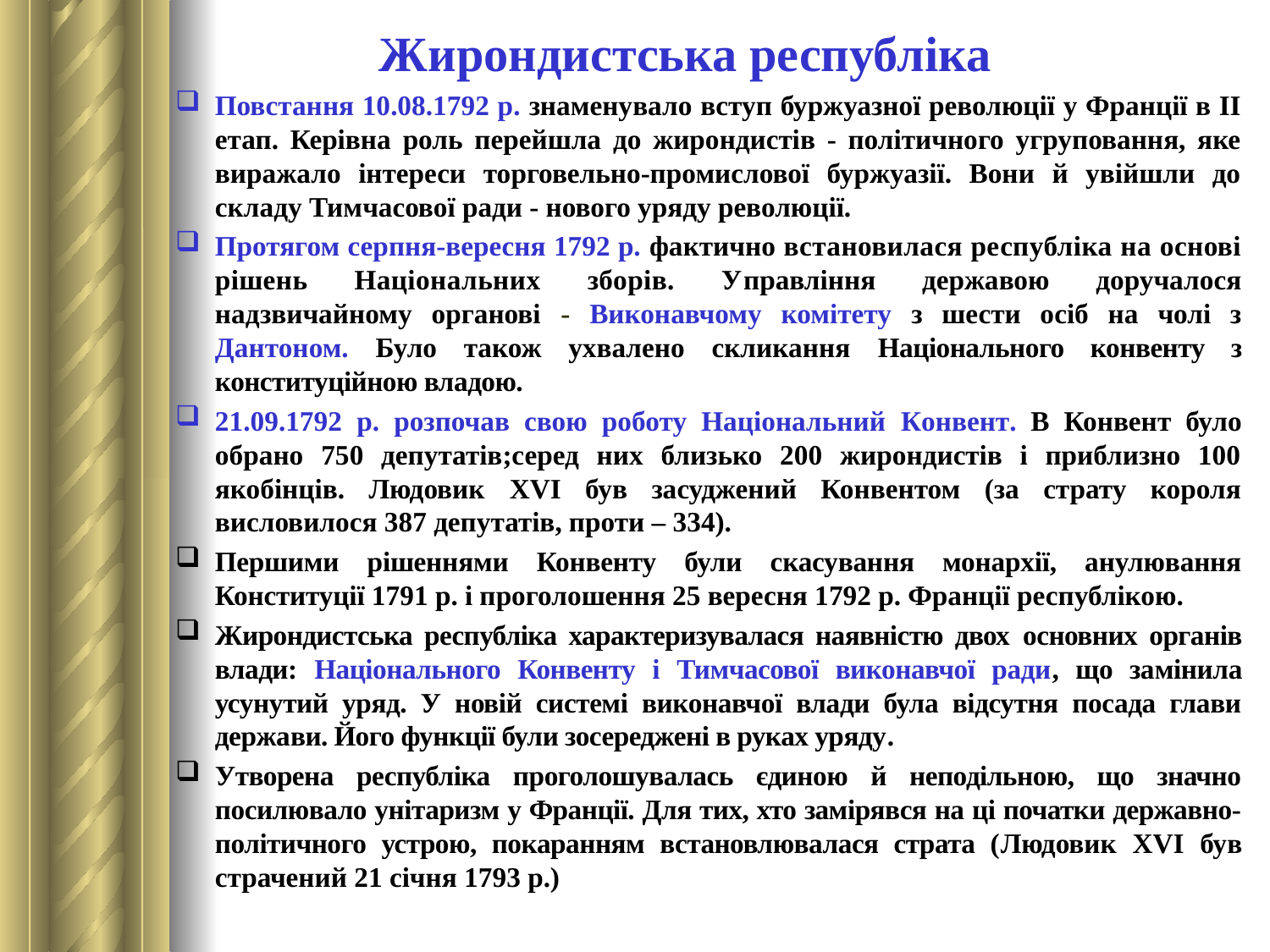

Жирондистська республіка
Повстання 10.08.1792 р. знаменувало вступ буржуазної революції у Франції в ІІ етап. Керівна роль перейшла до жирондистів - політичного угруповання, яке виражало інтереси торговельно-промислової буржуазії. Вони й увійшли до складу Тимчасової ради - нового уряду революції.
Протягом серпня-вересня 1792 р. фактично встановилася республіка на основі рішень Національних зборів. Управління державою доручалося надзвичайному органові - Виконавчому комітету з шести осіб на чолі з Дантоном. Було також ухвалено скликання Національного конвенту з конституційною владою.
21.09.1792 р. розпочав свою роботу Національний Конвент. В Конвент було обрано 750 депутатів;серед них близько 200 жирондистів і приблизно 100 якобінців. Людовик XVI був засуджений Конвентом (за страту короля висловилося 387 депутатів, проти – 334).
Першими рішеннями Конвенту були скасування монархії, анулювання Конституції 1791 р. і проголошення 25 вересня 1792 р. Франції республікою.
Жирондистська республіка характеризувалася наявністю двох основних органів влади: Національного Конвенту і Тимчасової виконавчої ради, що замінила усунутий уряд. У новій системі виконавчої влади була відсутня посада глави держави. Його функції були зосереджені в руках уряду.
Утворена республіка проголошувалась єдиною й неподільною, що значно посилювало унітаризм у Франції. Для тих, хто замірявся на ці початки державно-політичного устрою, покаранням встановлювалася страта (Людовик XVI був страчений 21 січня 1793 р.)